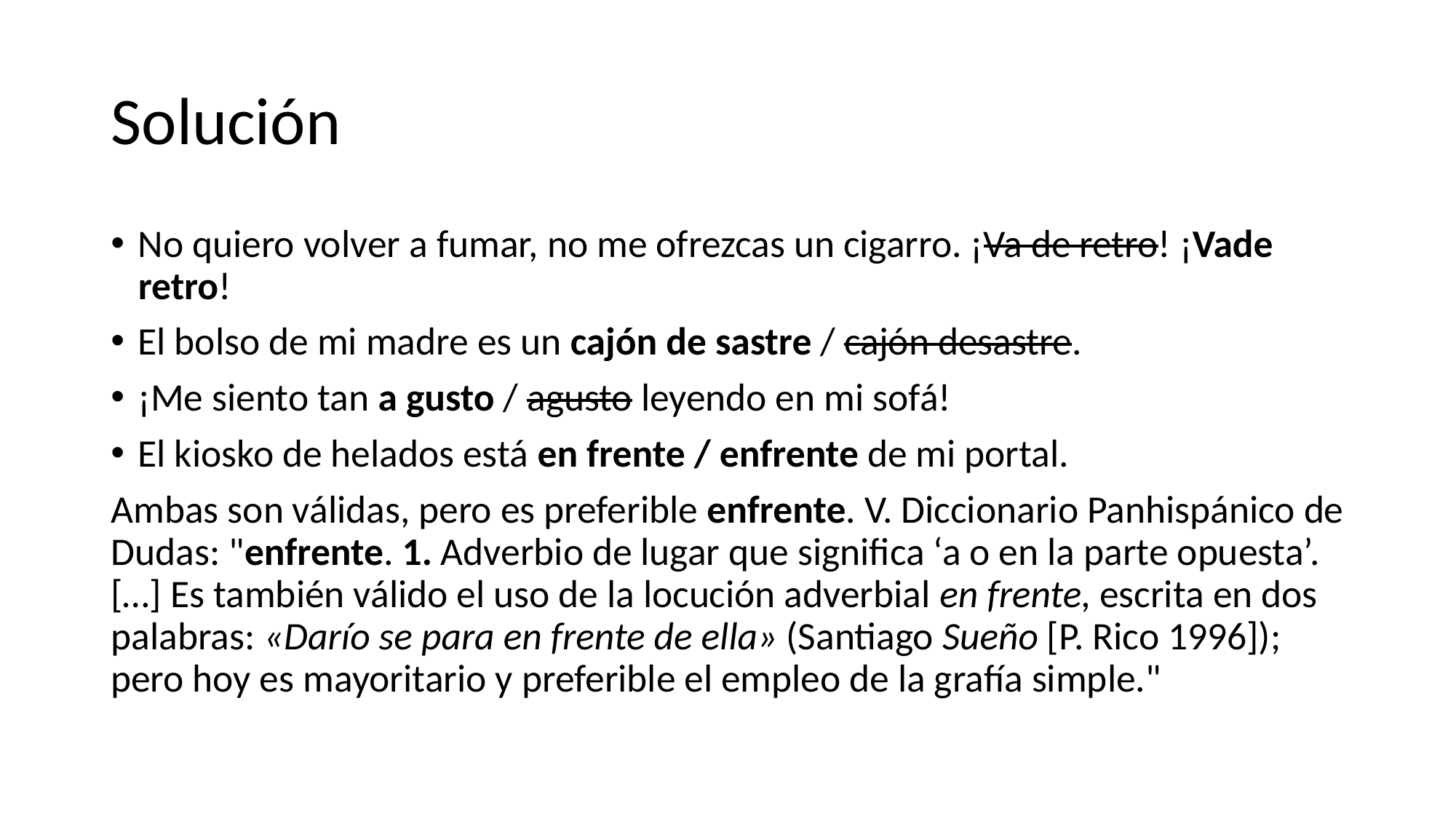

# Solución
No quiero volver a fumar, no me ofrezcas un cigarro. ¡Va de retro! ¡Vade retro!
El bolso de mi madre es un cajón de sastre / cajón desastre.
¡Me siento tan a gusto / agusto leyendo en mi sofá!
El kiosko de helados está en frente / enfrente de mi portal.
Ambas son válidas, pero es preferible enfrente. V. Diccionario Panhispánico de Dudas: "enfrente. 1. Adverbio de lugar que significa ‘a o en la parte opuesta’. […] Es también válido el uso de la locución adverbial en frente, escrita en dos palabras: «Darío se para en frente de ella» (Santiago Sueño [P. Rico 1996]); pero hoy es mayoritario y preferible el empleo de la grafía simple."